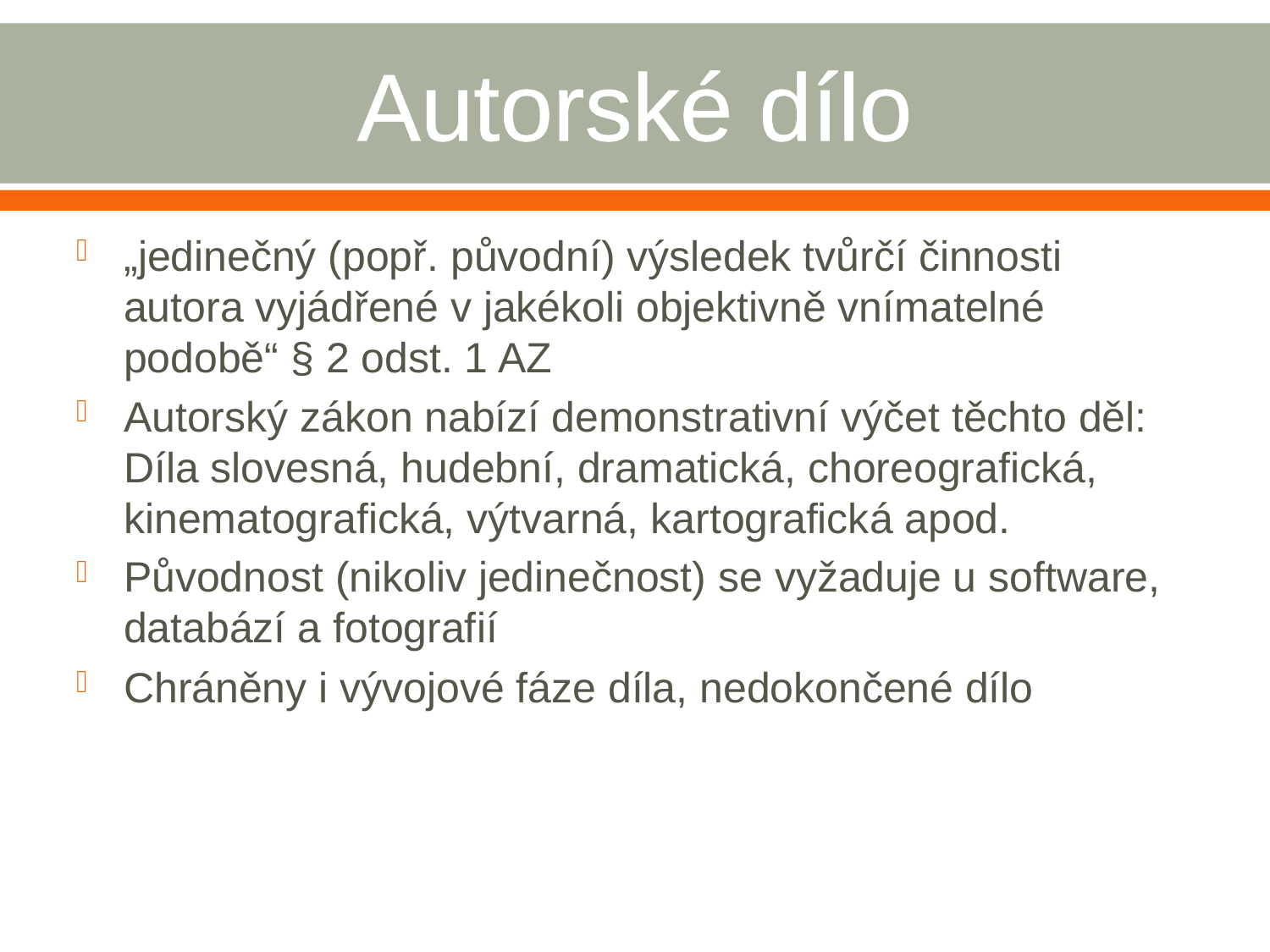

# Autorské dílo
„jedinečný (popř. původní) výsledek tvůrčí činnosti autora vyjádřené v jakékoli objektivně vnímatelné podobě“ § 2 odst. 1 AZ
Autorský zákon nabízí demonstrativní výčet těchto děl: Díla slovesná, hudební, dramatická, choreografická, kinematografická, výtvarná, kartografická apod.
Původnost (nikoliv jedinečnost) se vyžaduje u software, databází a fotografií
Chráněny i vývojové fáze díla, nedokončené dílo